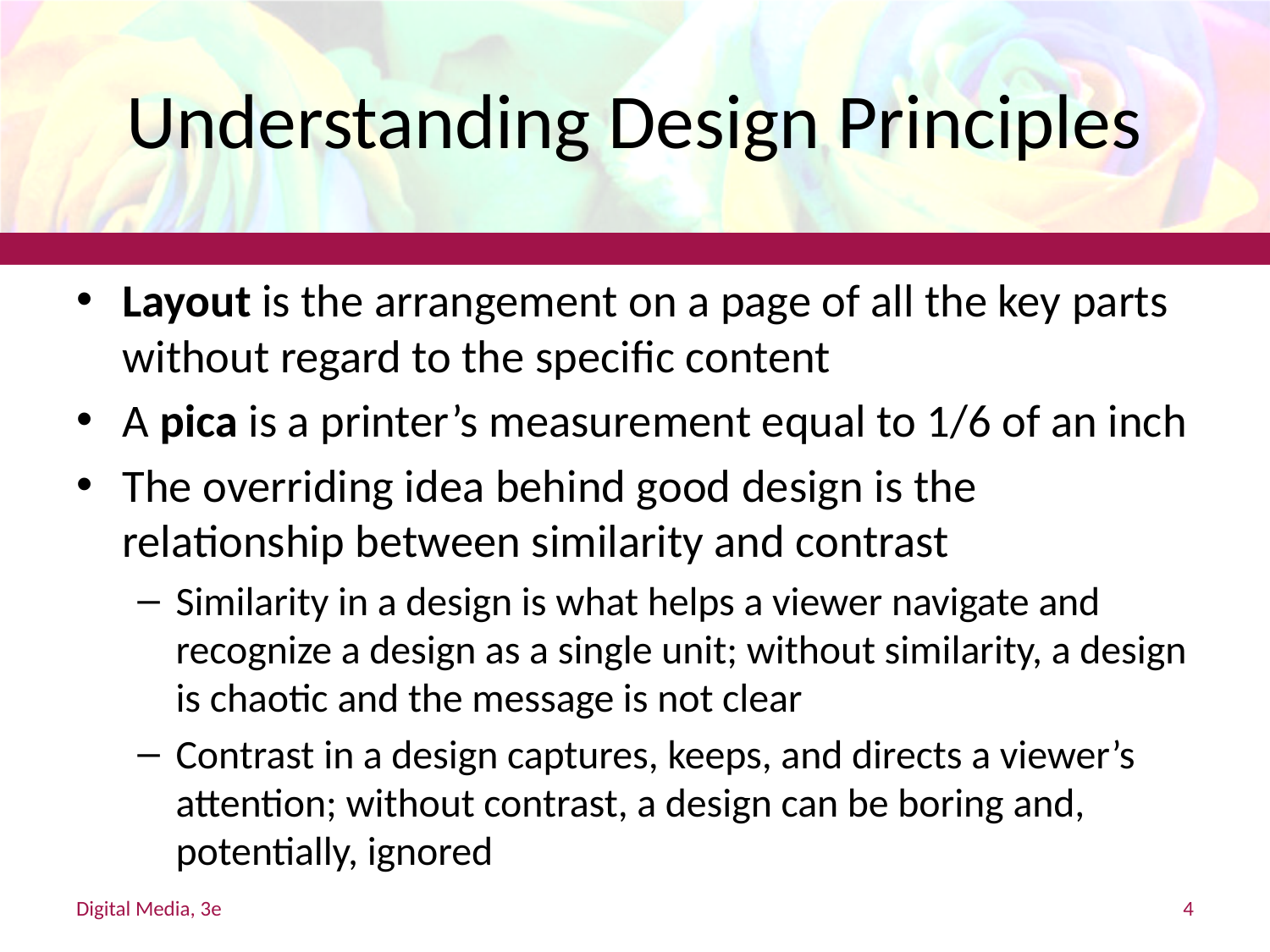

# Understanding Design Principles
Layout is the arrangement on a page of all the key parts without regard to the specific content
A pica is a printer’s measurement equal to 1/6 of an inch
The overriding idea behind good design is the relationship between similarity and contrast
Similarity in a design is what helps a viewer navigate and recognize a design as a single unit; without similarity, a design is chaotic and the message is not clear
Contrast in a design captures, keeps, and directs a viewer’s attention; without contrast, a design can be boring and, potentially, ignored

Digital Media, 3e
4